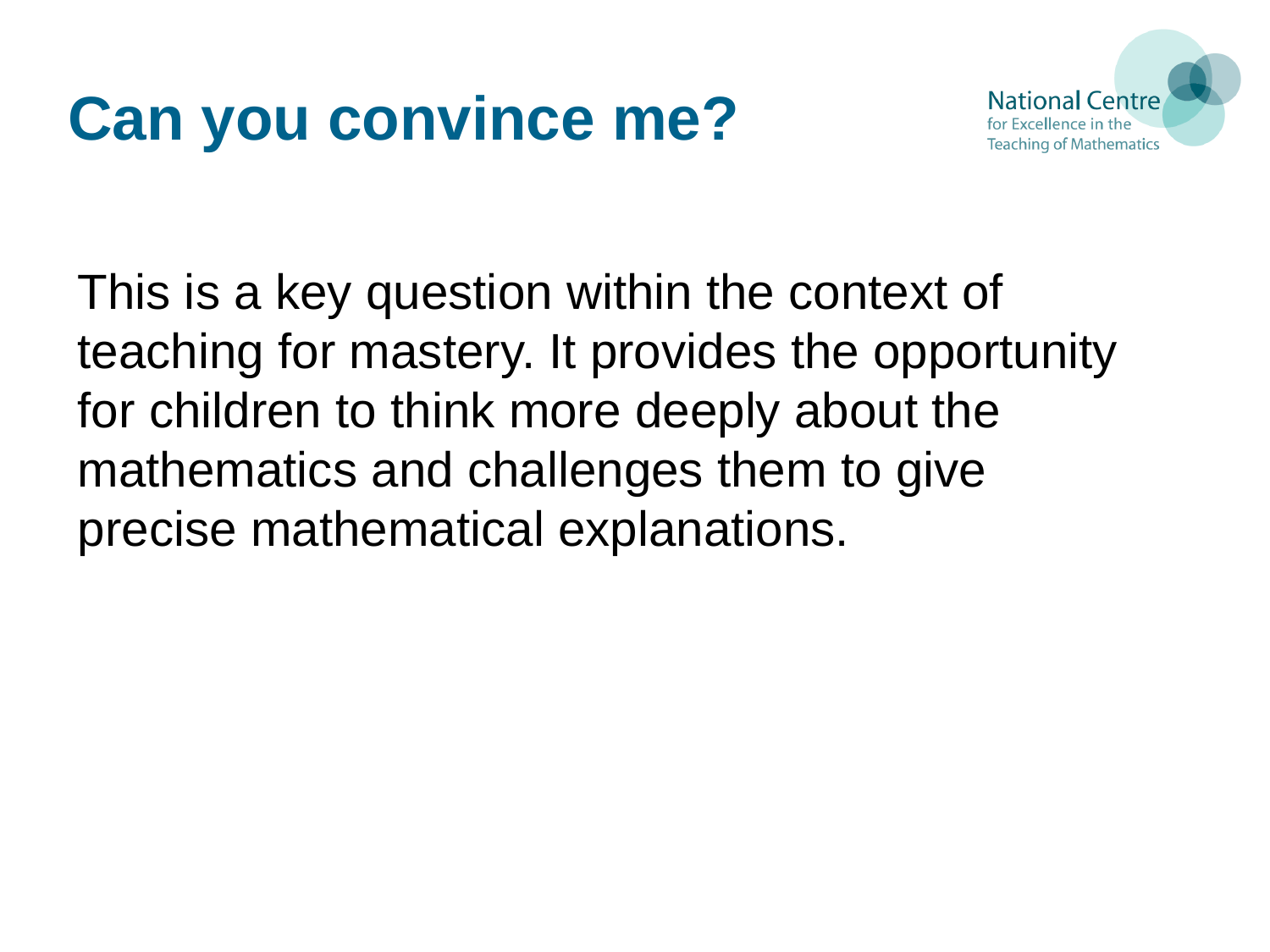

# Can you convince me?
This is a key question within the context of teaching for mastery. It provides the opportunity for children to think more deeply about the mathematics and challenges them to give precise mathematical explanations.